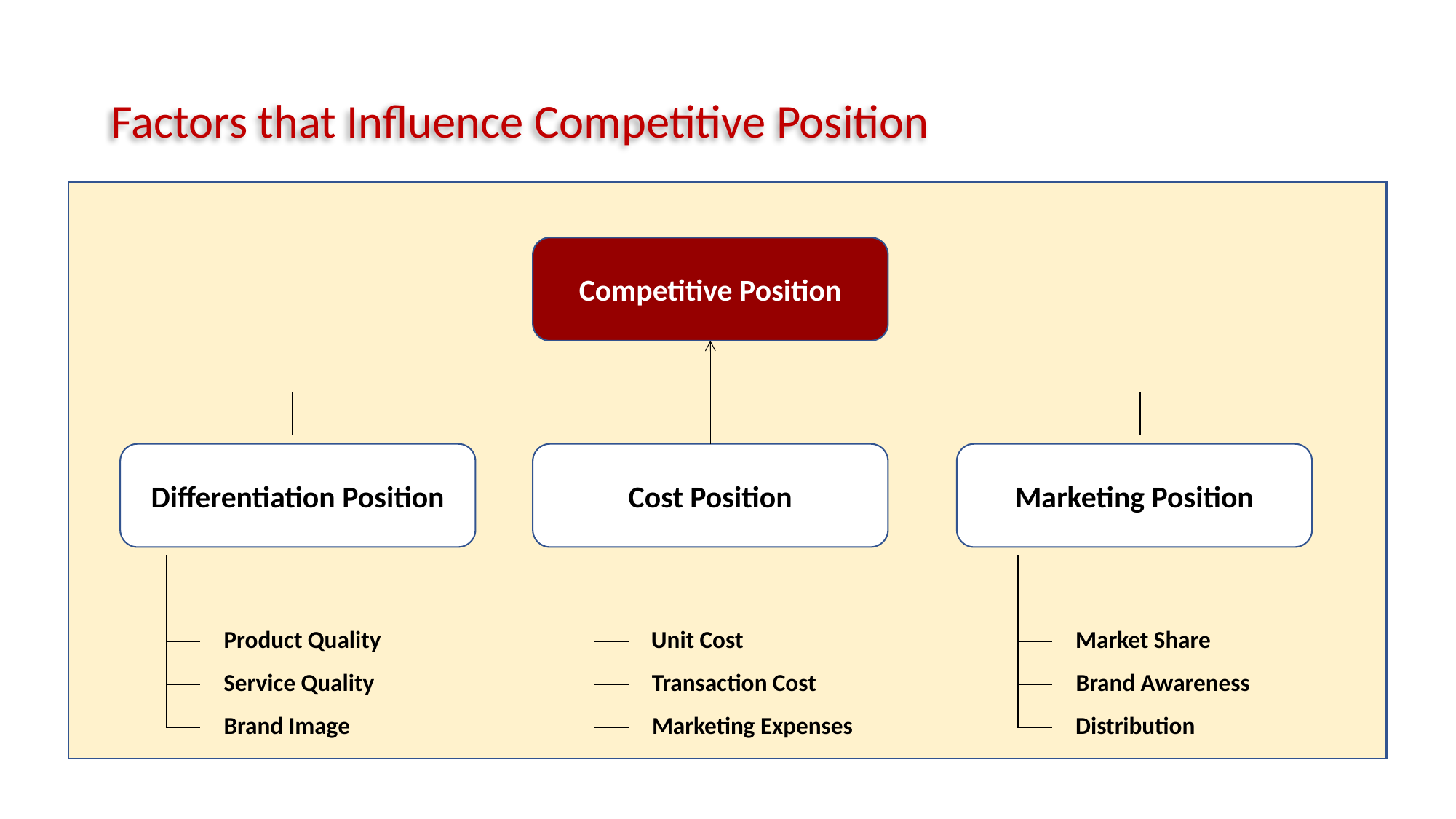

# Factors that Influence Competitive Position

Competitive Position
Differentiation Position
Cost Position
Marketing Position
Product Quality
Unit Cost
Market Share
Service Quality
Transaction Cost
Brand Awareness
Brand Image
Marketing Expenses
Distribution